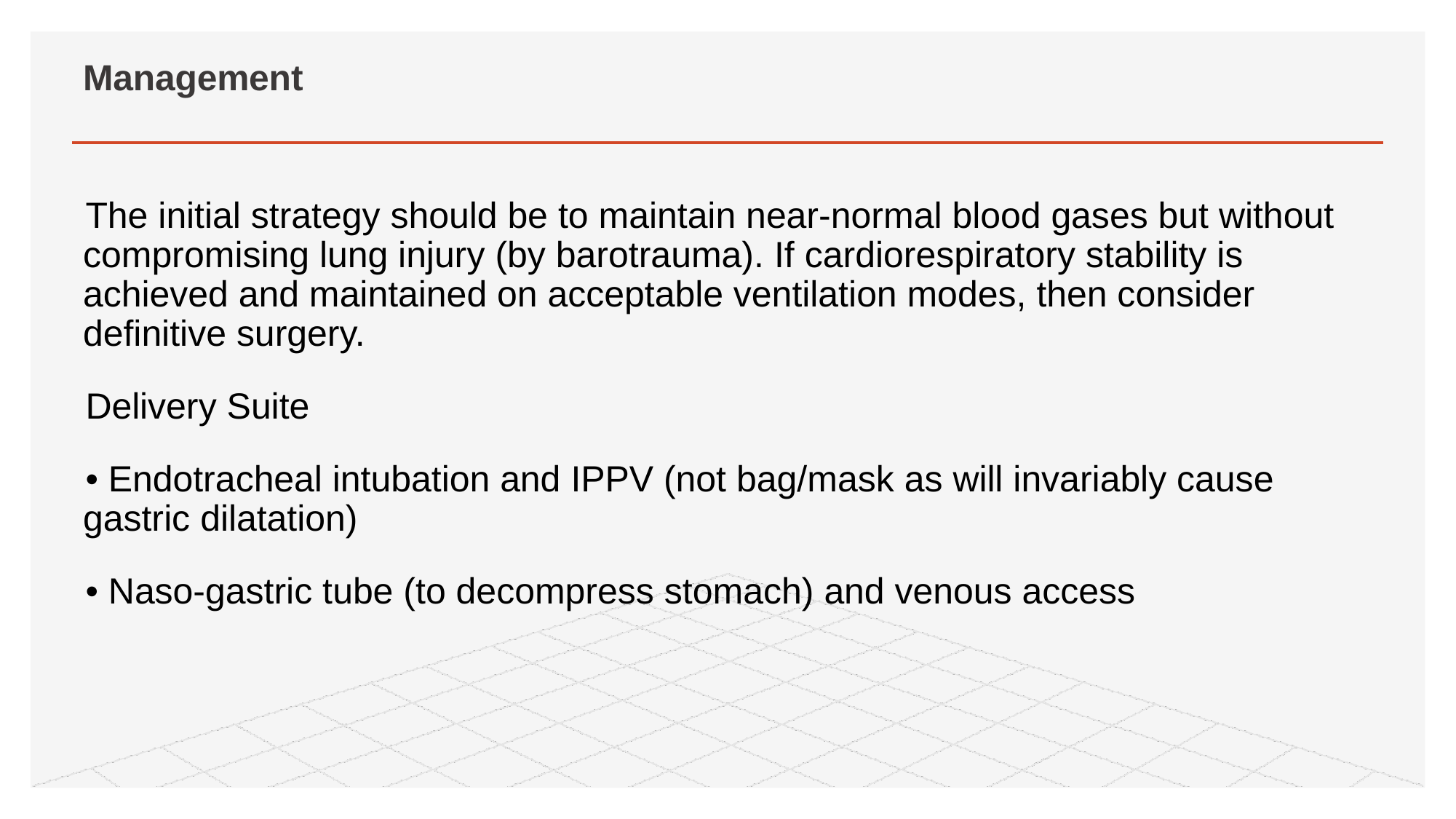

# Management
The initial strategy should be to maintain near-normal blood gases but without compromising lung injury (by barotrauma). If cardiorespiratory stability is achieved and maintained on acceptable ventilation modes, then consider definitive surgery.
Delivery Suite
• Endotracheal intubation and IPPV (not bag/mask as will invariably cause gastric dilatation)
• Naso-gastric tube (to decompress stomach) and venous access